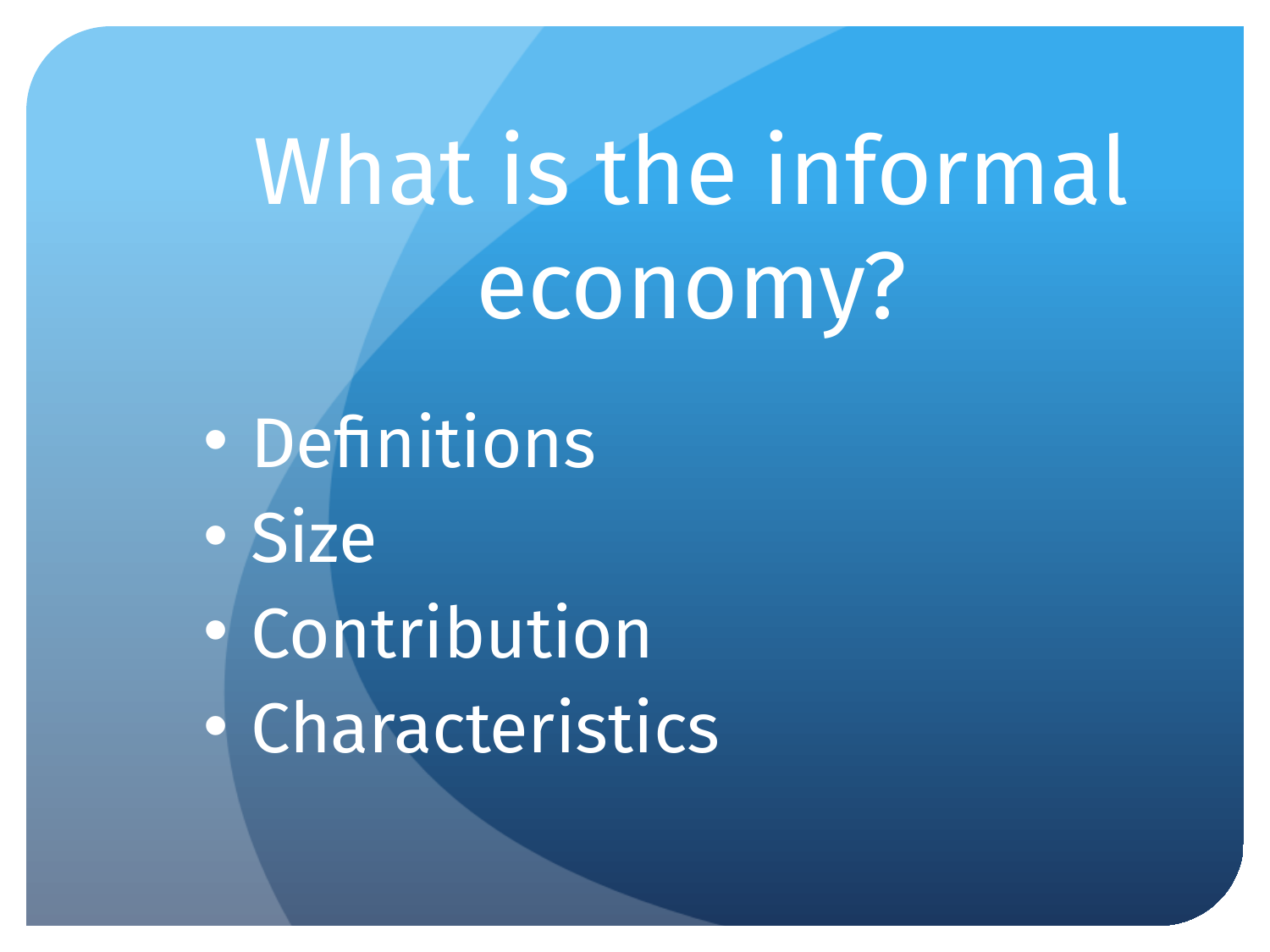

# What is the informal economy?
Definitions
Size
Contribution
Characteristics